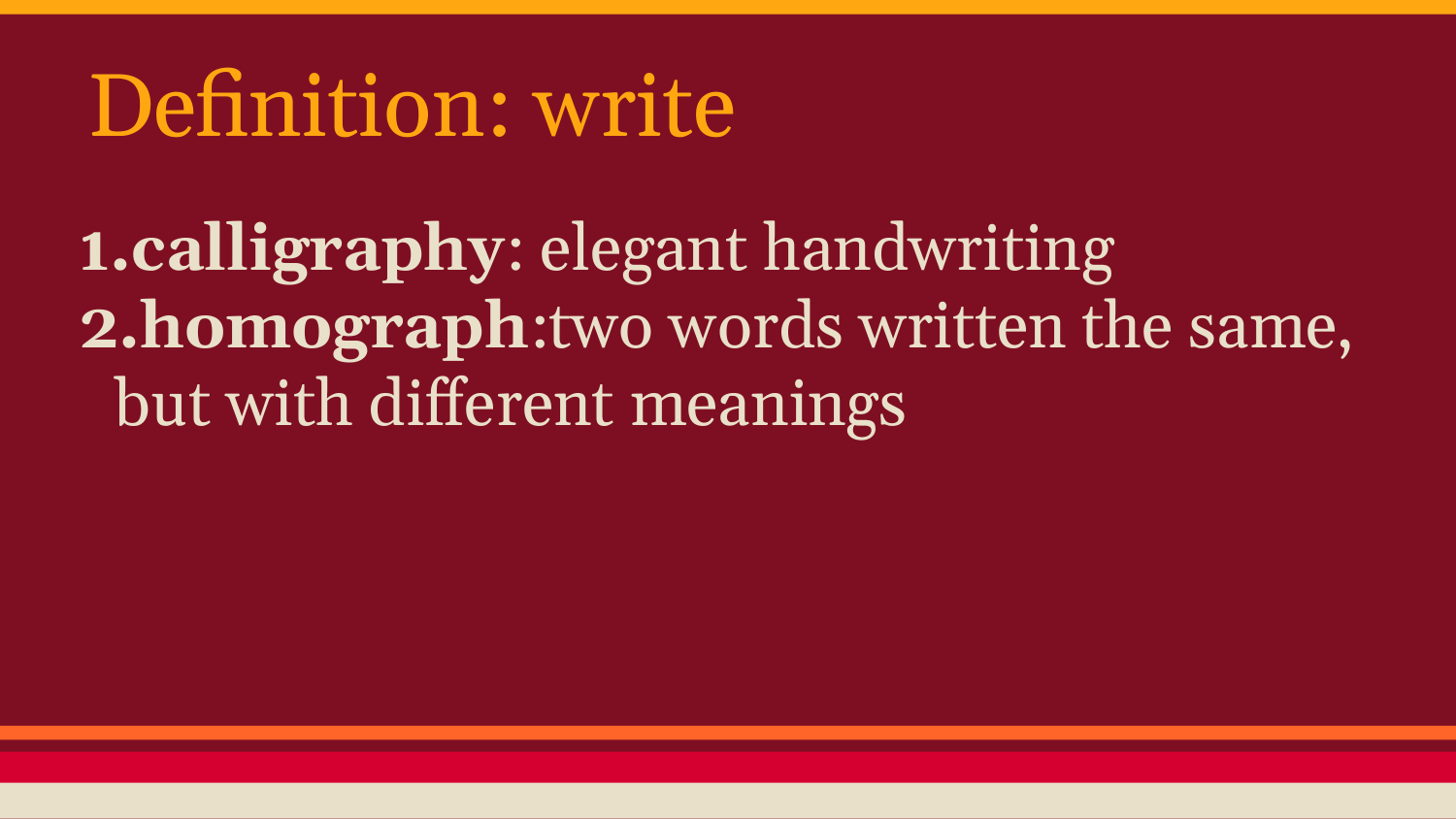

# Definition: write
calligraphy: elegant handwriting
homograph:two words written the same, but with different meanings